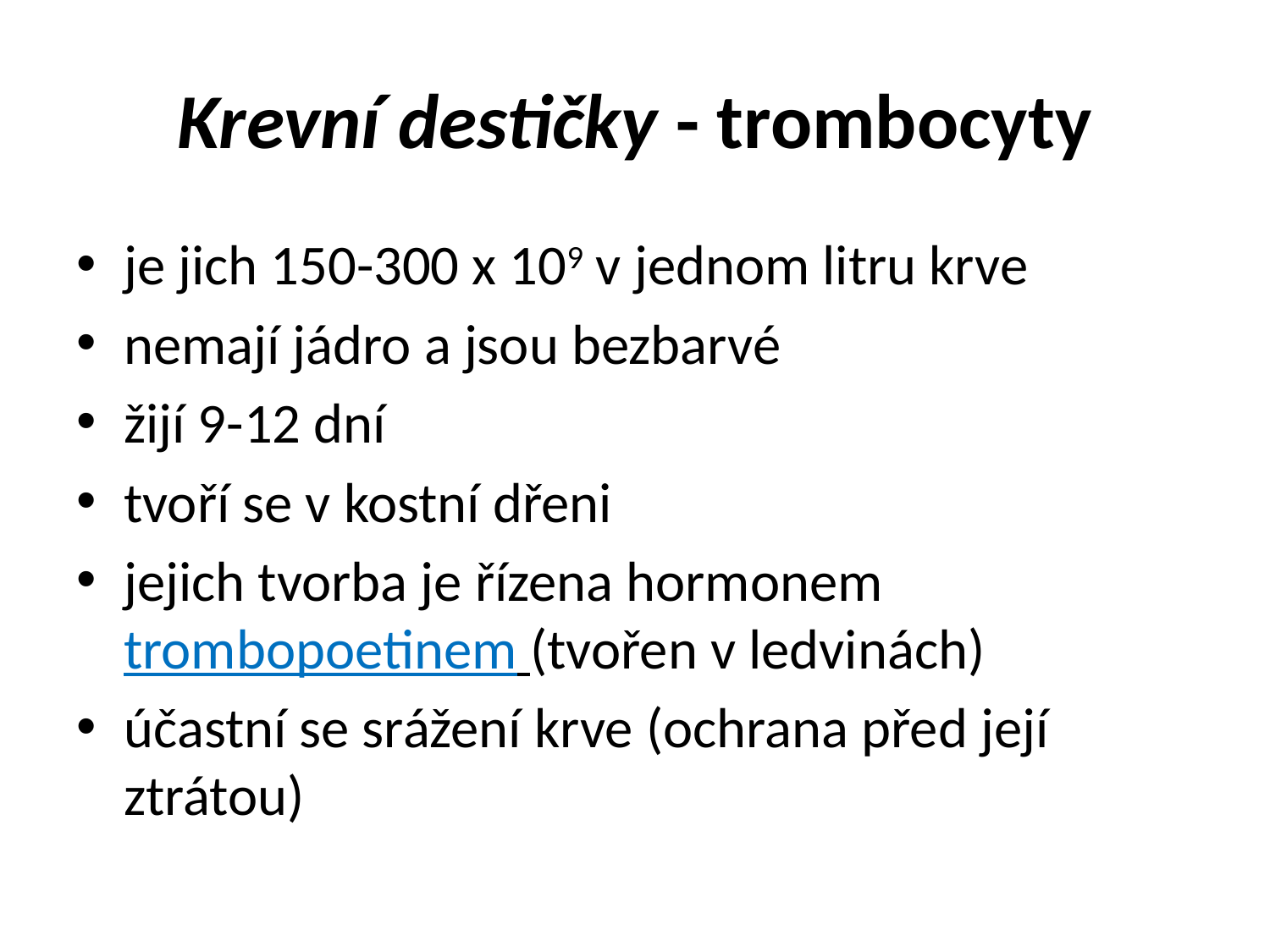

# Krevní destičky - trombocyty
je jich 150-300 x 109 v jednom litru krve
nemají jádro a jsou bezbarvé
žijí 9-12 dní
tvoří se v kostní dřeni
jejich tvorba je řízena hormonem trombopoetinem (tvořen v ledvinách)
účastní se srážení krve (ochrana před její ztrátou)